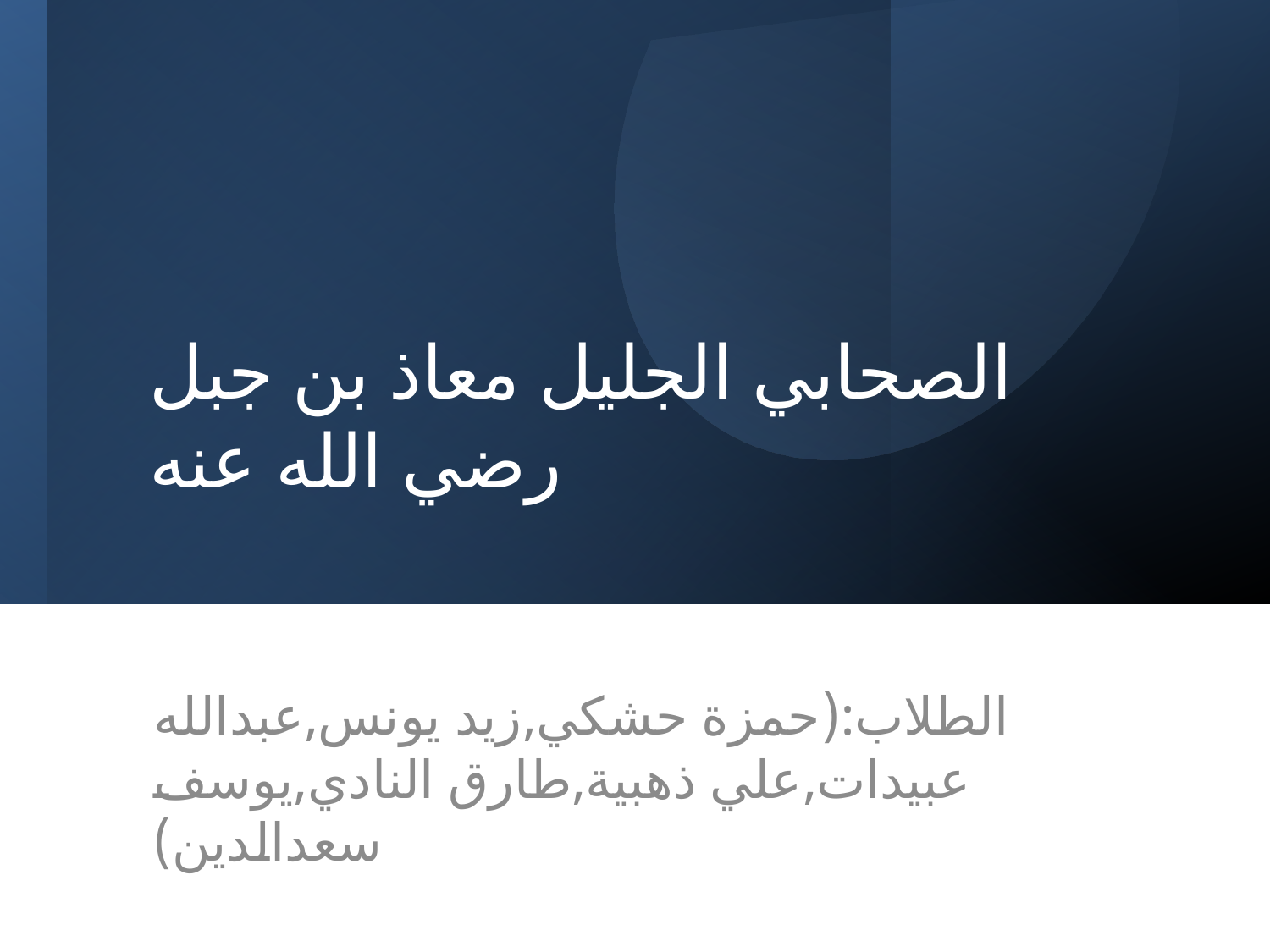

# الصحابي الجليل معاذ بن جبل رضي الله عنه
الطلاب:(حمزة حشكي,زيد يونس,عبدالله عبيدات,علي ذهبية,طارق النادي,يوسف سعدالدين)